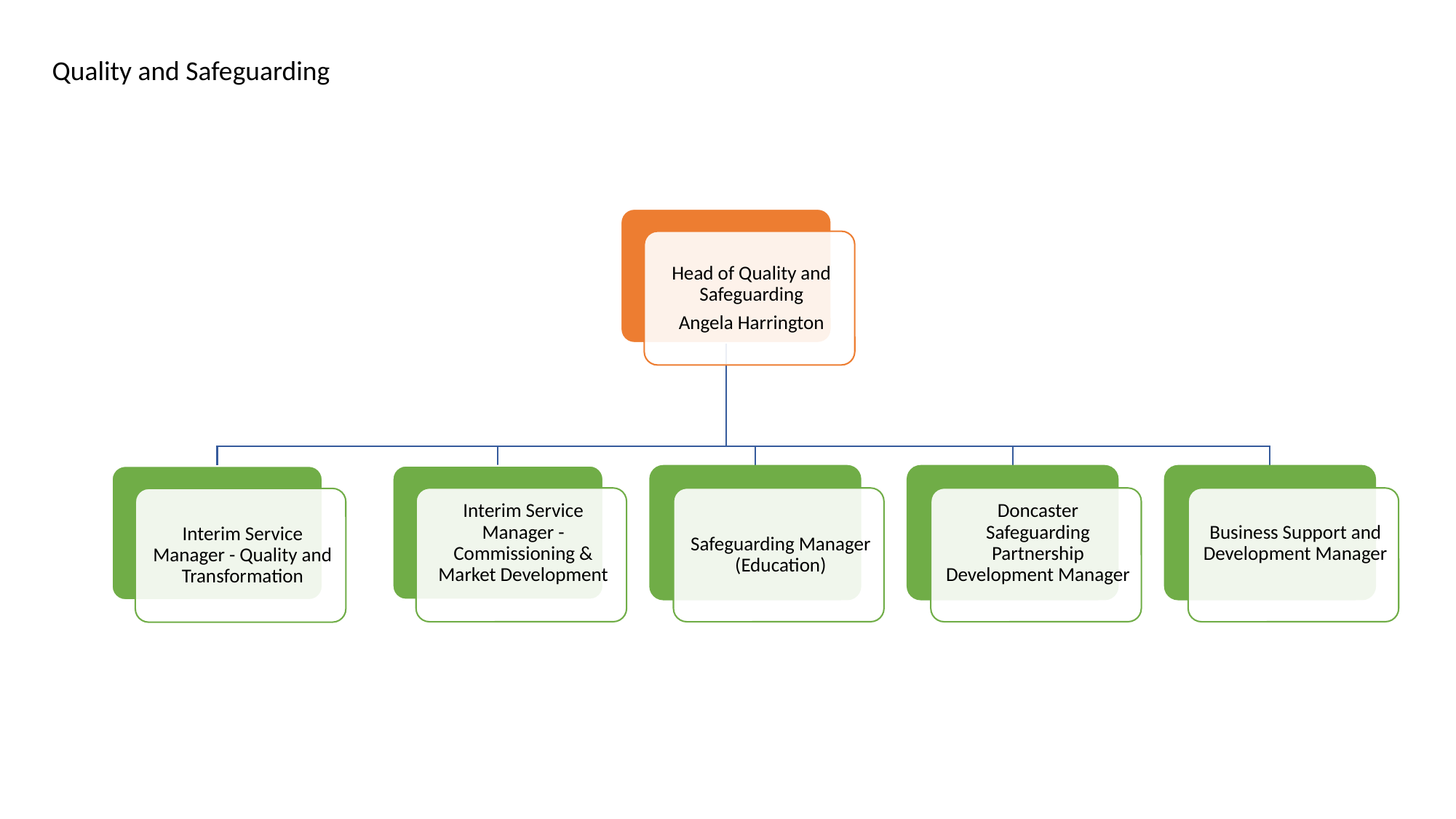

Quality and Safeguarding
Head of Quality and Safeguarding
Angela Harrington
Interim Service Manager - Quality and Transformation
Interim Service Manager - Commissioning & Market Development
Safeguarding Manager (Education)
Doncaster Safeguarding Partnership Development Manager
Business Support and Development Manager